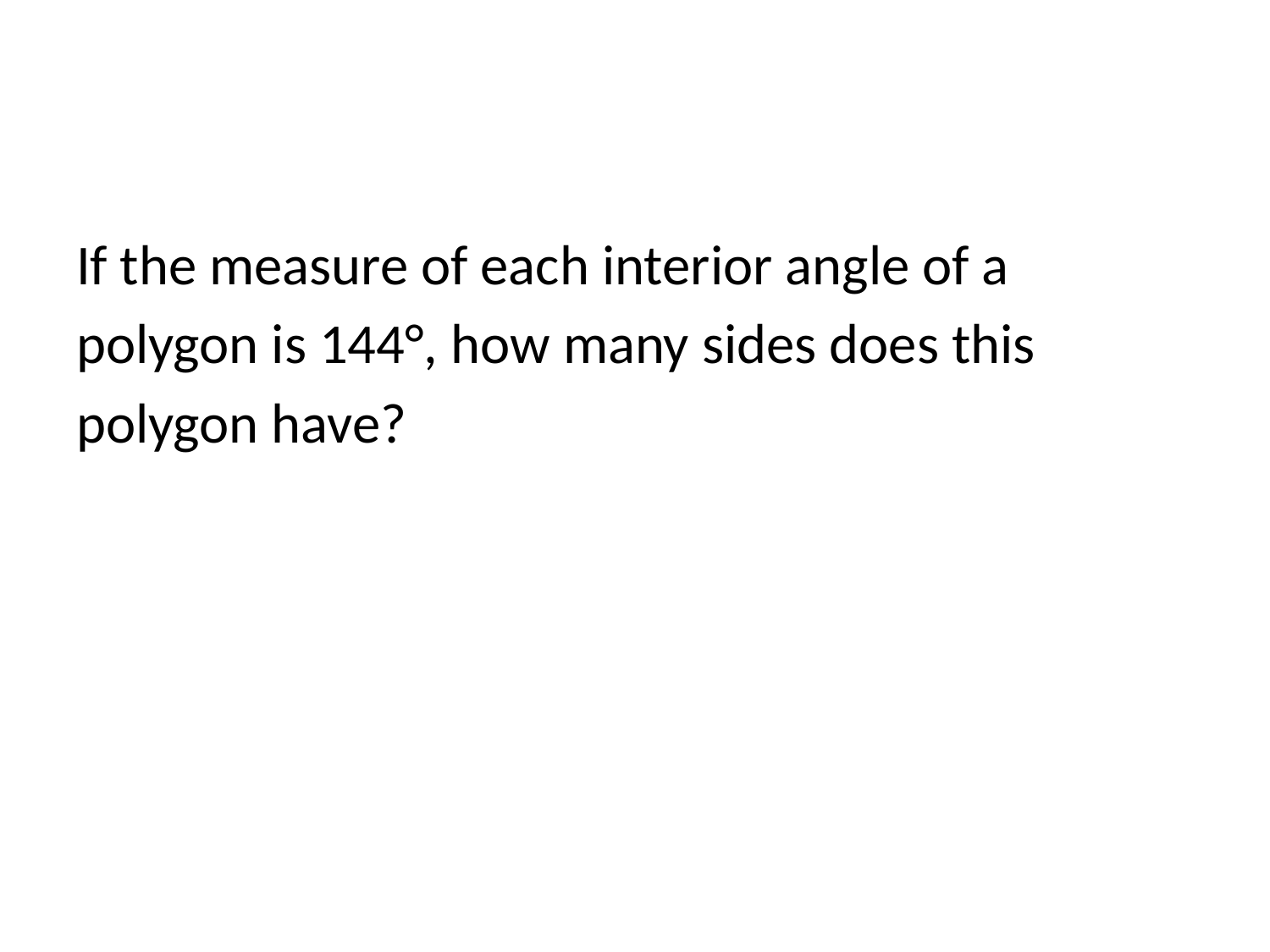

#
If the measure of each interior angle of a
polygon is 144°, how many sides does this
polygon have?